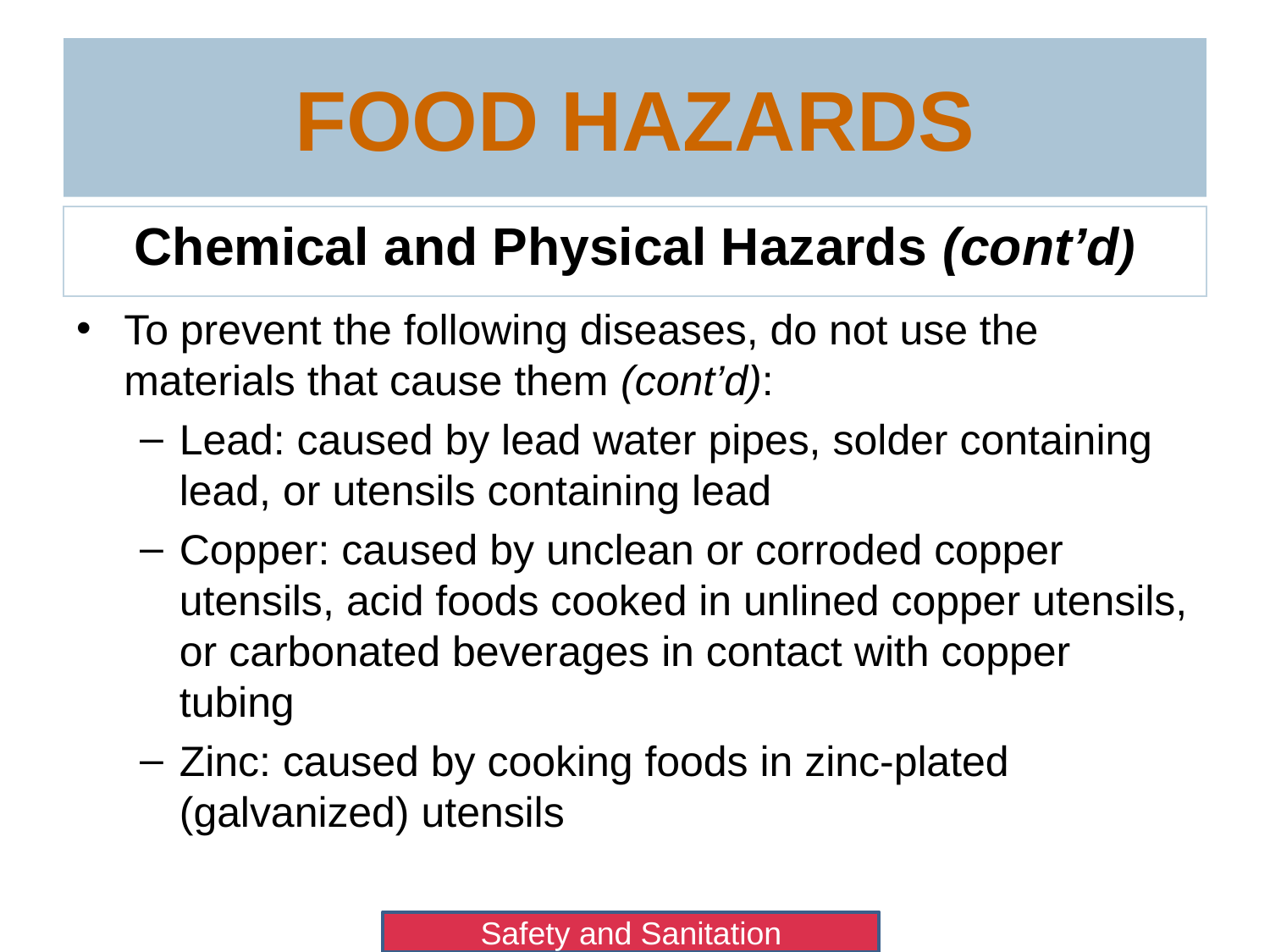

# Food Hazards
Chemical and Physical Hazards (cont’d)
To prevent the following diseases, do not use the materials that cause them (cont’d):
Lead: caused by lead water pipes, solder containing lead, or utensils containing lead
Copper: caused by unclean or corroded copper utensils, acid foods cooked in unlined copper utensils, or carbonated beverages in contact with copper tubing
Zinc: caused by cooking foods in zinc-plated (galvanized) utensils

Safety and Sanitation